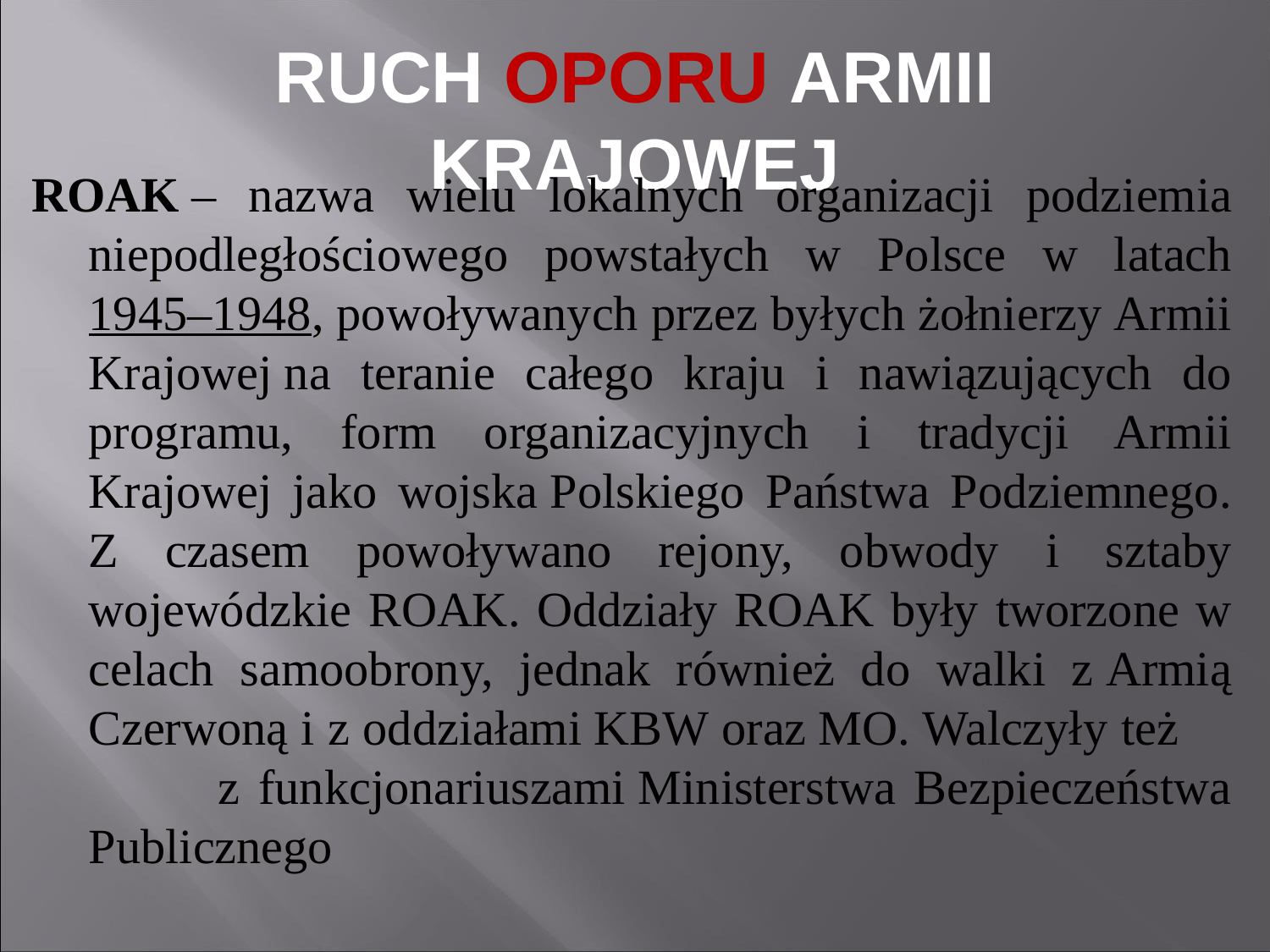

# RUCH OPORU ARMII KRAJOWEJ
ROAK – nazwa wielu lokalnych organizacji podziemia niepodległościowego powstałych w Polsce w latach 1945–1948, powoływanych przez byłych żołnierzy Armii Krajowej na teranie całego kraju i nawiązujących do programu, form organizacyjnych i tradycji Armii Krajowej jako wojska Polskiego Państwa Podziemnego. Z czasem powoływano rejony, obwody i sztaby wojewódzkie ROAK. Oddziały ROAK były tworzone w celach samoobrony, jednak również do walki z Armią Czerwoną i z oddziałami KBW oraz MO. Walczyły też            z funkcjonariuszami Ministerstwa Bezpieczeństwa Publicznego